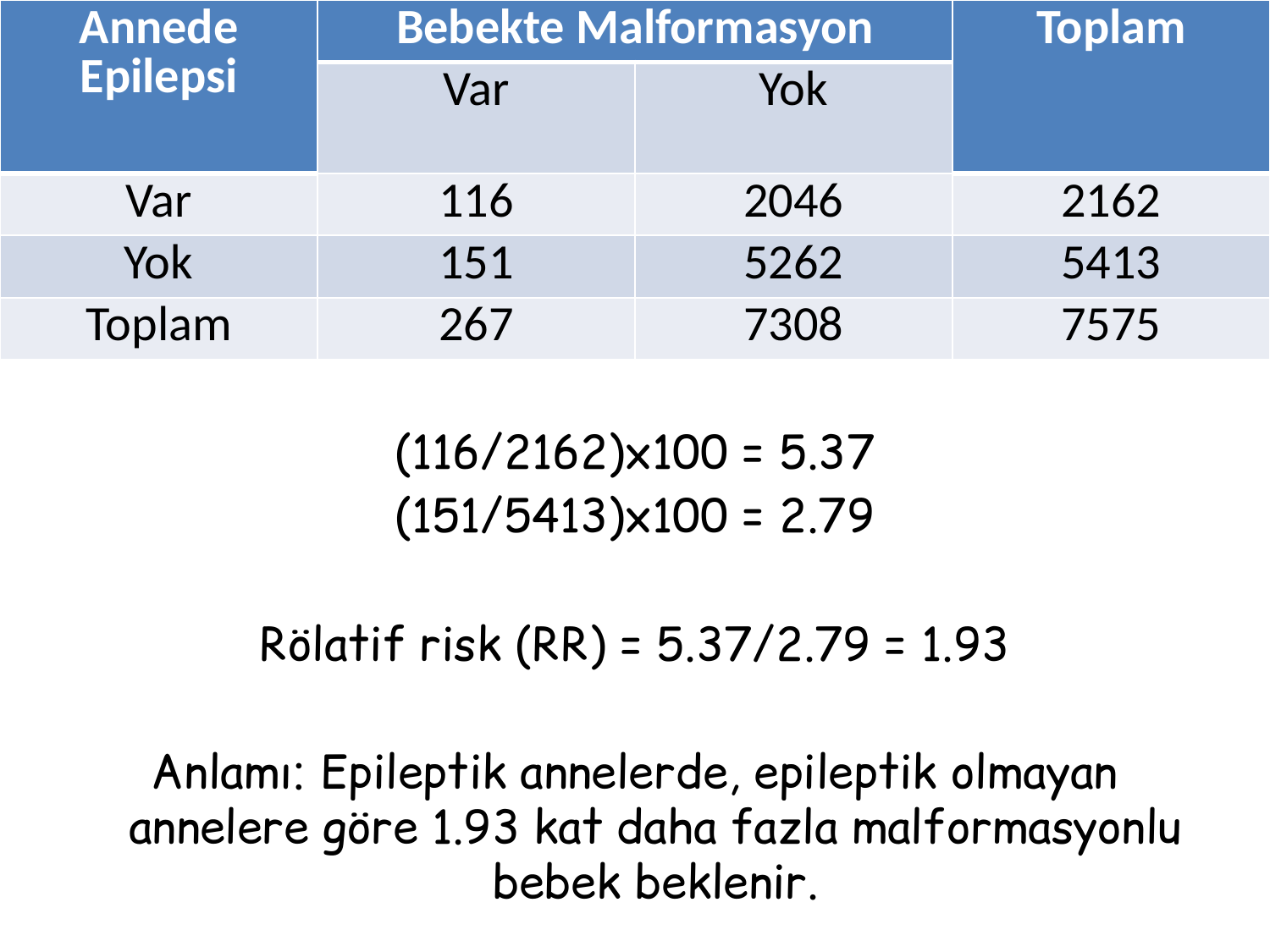

| Annede Epilepsi | Bebekte Malformasyon |  | Toplam |
| --- | --- | --- | --- |
|  | Var | Yok |  |
| Var | 116 | 2046 | 2162 |
| Yok | 151 | 5262 | 5413 |
| Toplam | 267 | 7308 | 7575 |
(116/2162)x100 = 5.37
(151/5413)x100 = 2.79

Rölatif risk (RR) = 5.37/2.79 = 1.93

Anlamı: Epileptik annelerde, epileptik olmayan annelere göre 1.93 kat daha fazla malformasyonlu bebek beklenir.